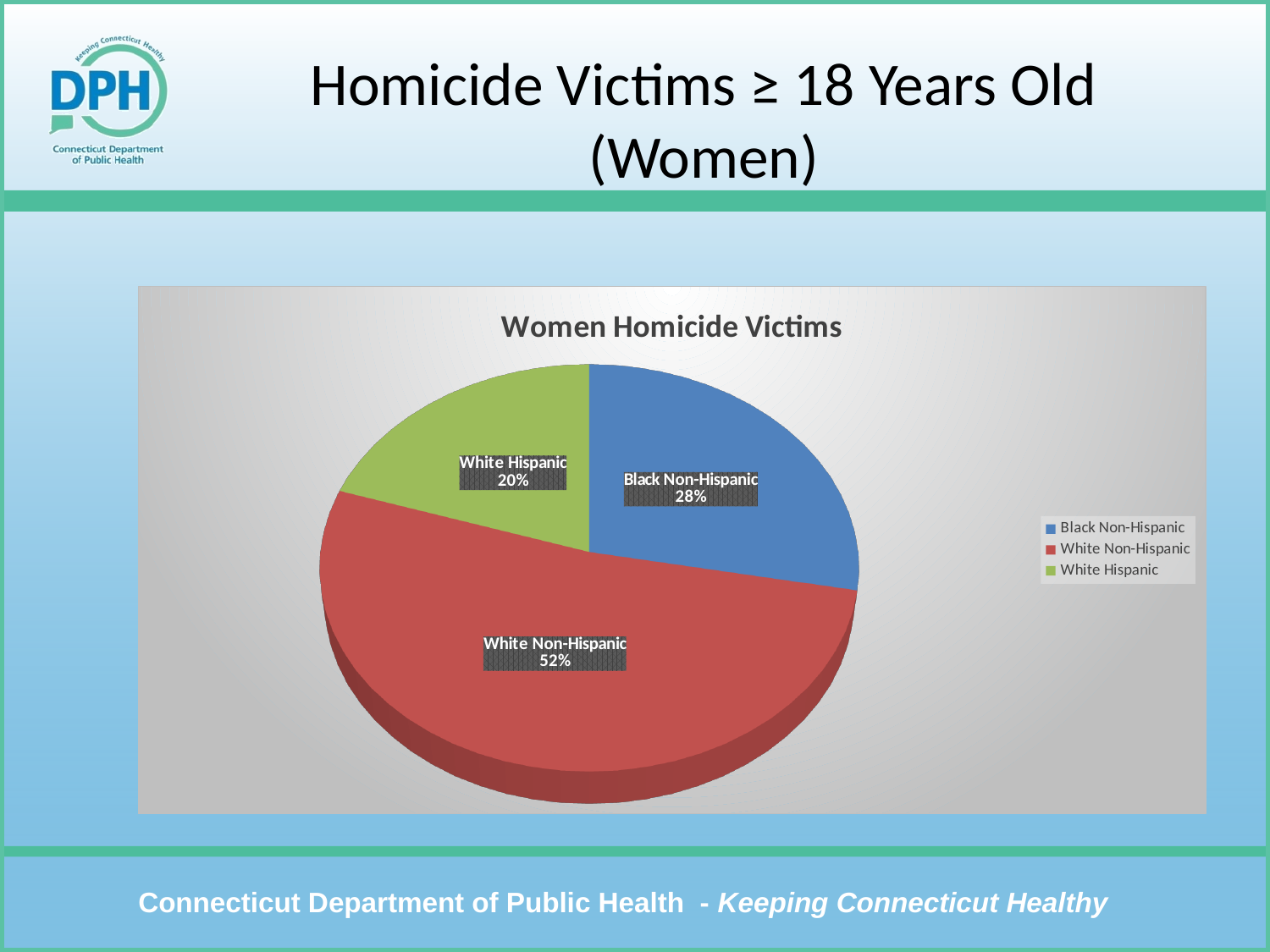

# Homicide Victims ≥ 18 Years Old (Women)

[unsupported chart]